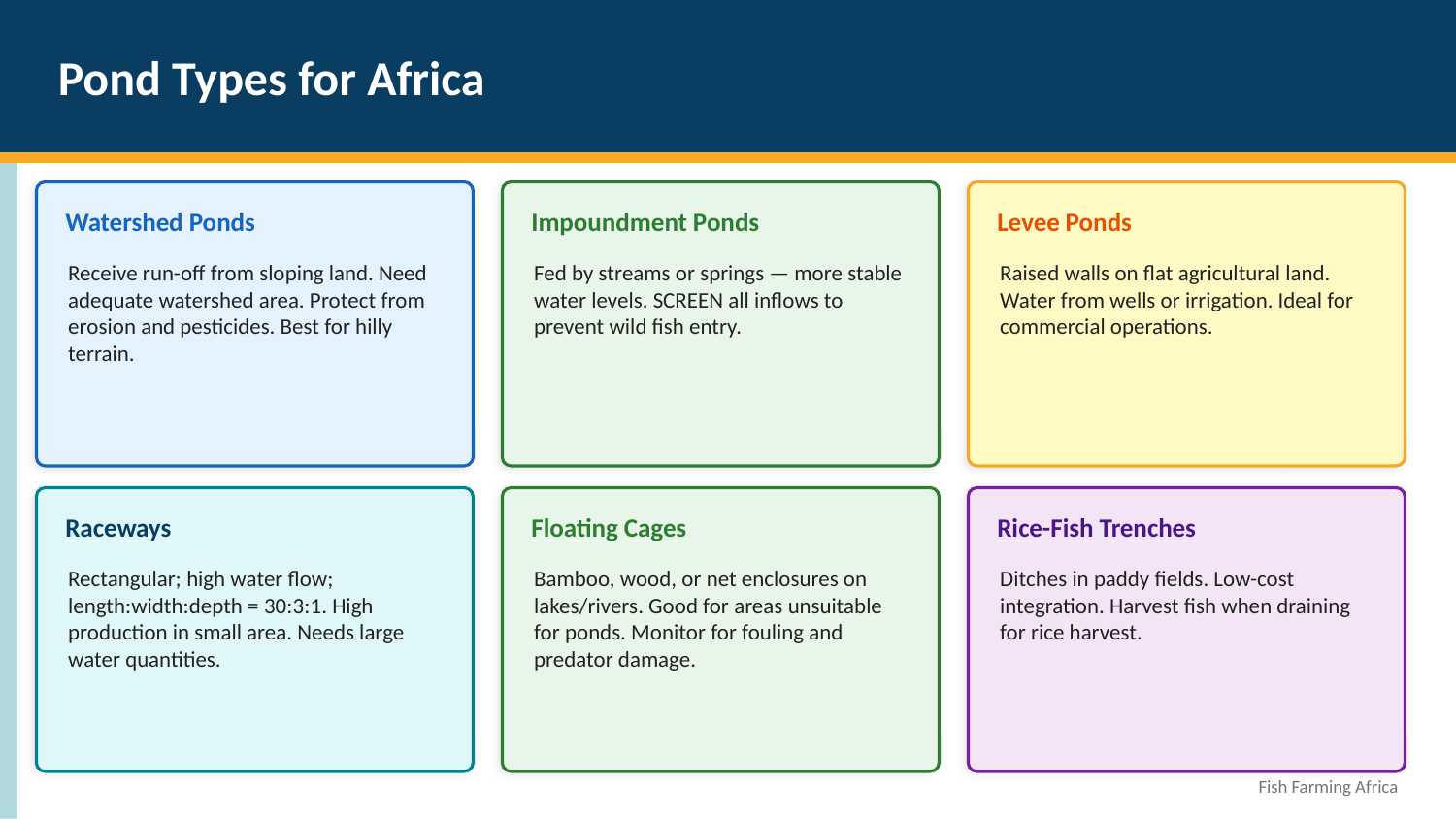

Pond Types for Africa

Watershed Ponds
Impoundment Ponds
Levee Ponds
Receive run-off from sloping land. Need adequate watershed area. Protect from erosion and pesticides. Best for hilly terrain.
Fed by streams or springs — more stable water levels. SCREEN all inflows to prevent wild fish entry.
Raised walls on flat agricultural land. Water from wells or irrigation. Ideal for commercial operations.

Raceways
Floating Cages
Rice-Fish Trenches
Rectangular; high water flow; length:width:depth = 30:3:1. High production in small area. Needs large water quantities.
Bamboo, wood, or net enclosures on lakes/rivers. Good for areas unsuitable for ponds. Monitor for fouling and predator damage.
Ditches in paddy fields. Low-cost integration. Harvest fish when draining for rice harvest.
Fish Farming Africa